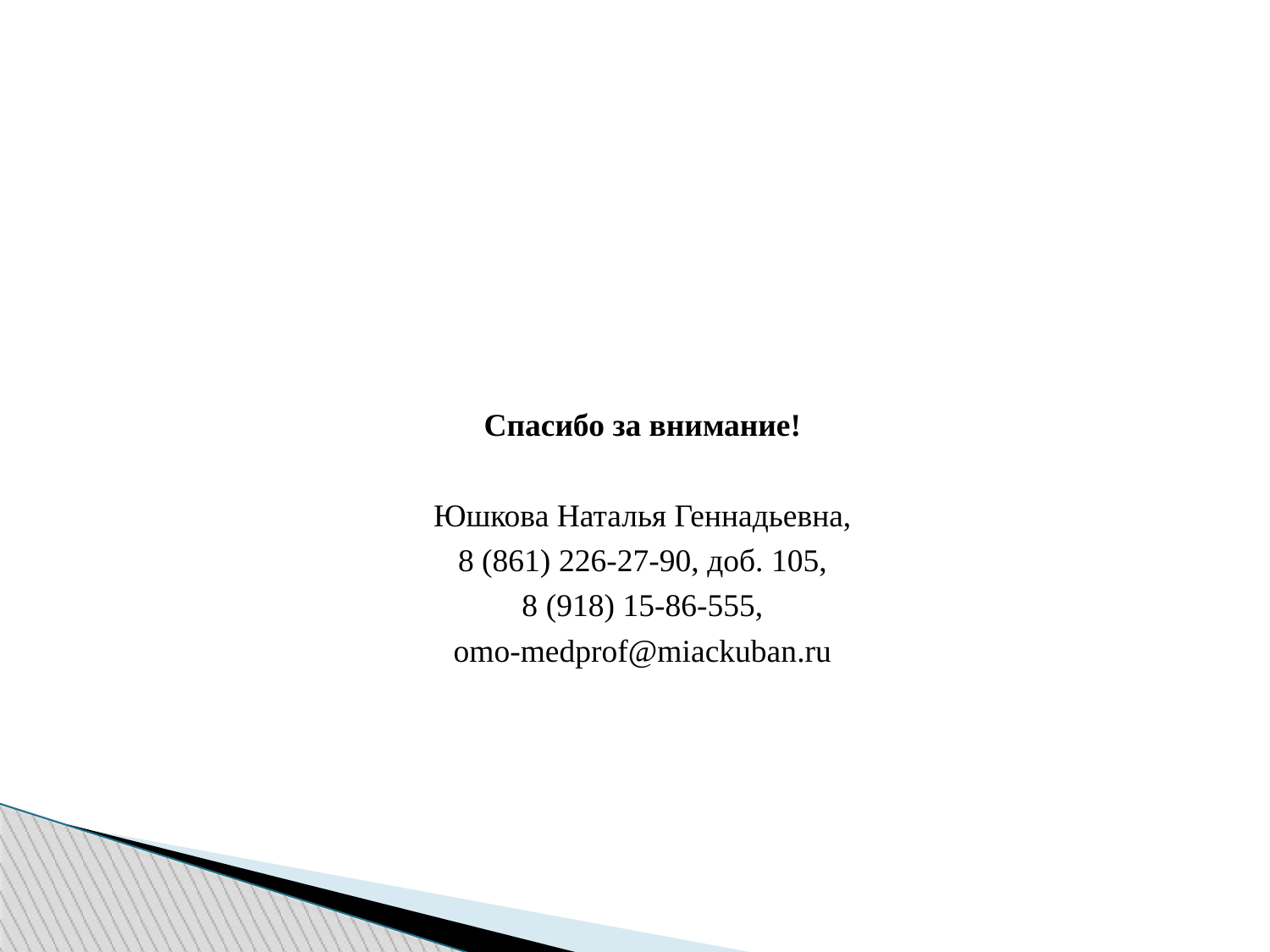

Спасибо за внимание!

Юшкова Наталья Геннадьевна,
8 (861) 226-27-90, доб. 105,
8 (918) 15-86-555,
omo-medprof@miackuban.ru